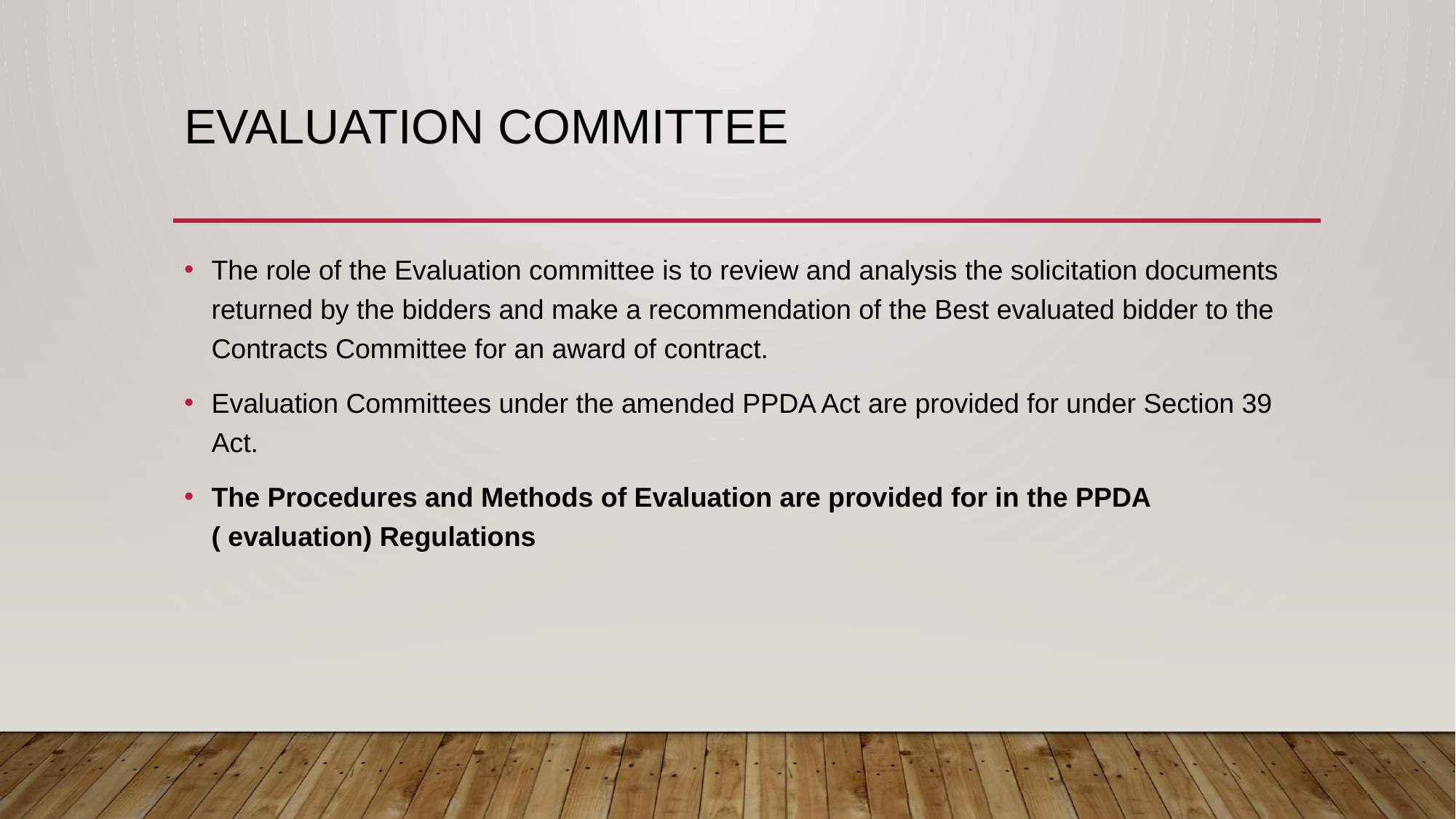

# EVALUATION COMMITTEE
The role of the Evaluation committee is to review and analysis the solicitation documents returned by the bidders and make a recommendation of the Best evaluated bidder to the Contracts Committee for an award of contract.
Evaluation Committees under the amended PPDA Act are provided for under Section 39 Act.
The Procedures and Methods of Evaluation are provided for in the PPDA ( evaluation) Regulations